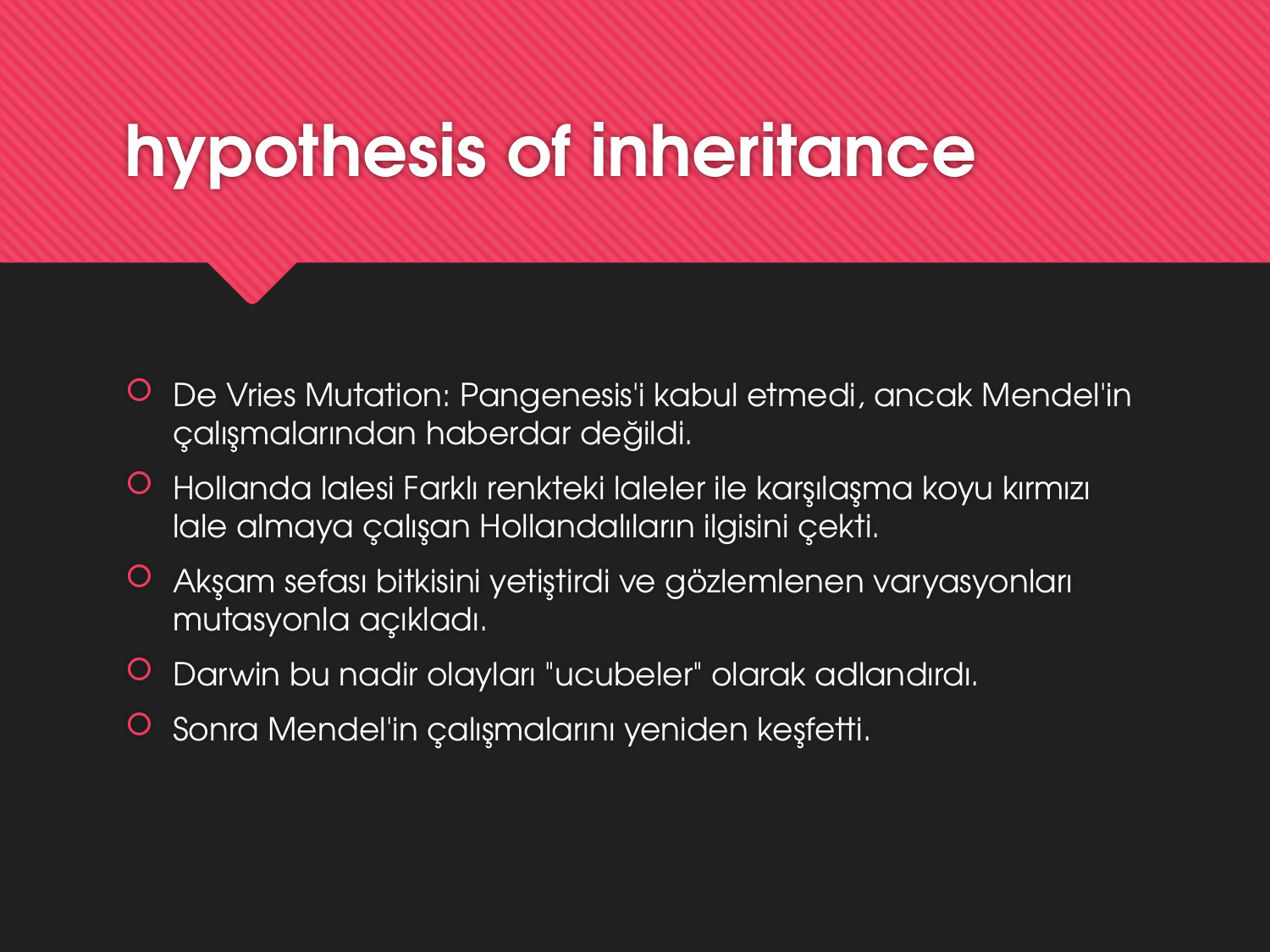

# hypothesis of inheritance
De Vries Mutation: Pangenesis'i kabul etmedi, ancak Mendel'in çalışmalarından haberdar değildi.
Hollanda lalesi Farklı renkteki laleler ile karşılaşma koyu kırmızı lale almaya çalışan Hollandalıların ilgisini çekti.
Akşam sefası bitkisini yetiştirdi ve gözlemlenen varyasyonları mutasyonla açıkladı.
Darwin bu nadir olayları "ucubeler" olarak adlandırdı.
Sonra Mendel'in çalışmalarını yeniden keşfetti.